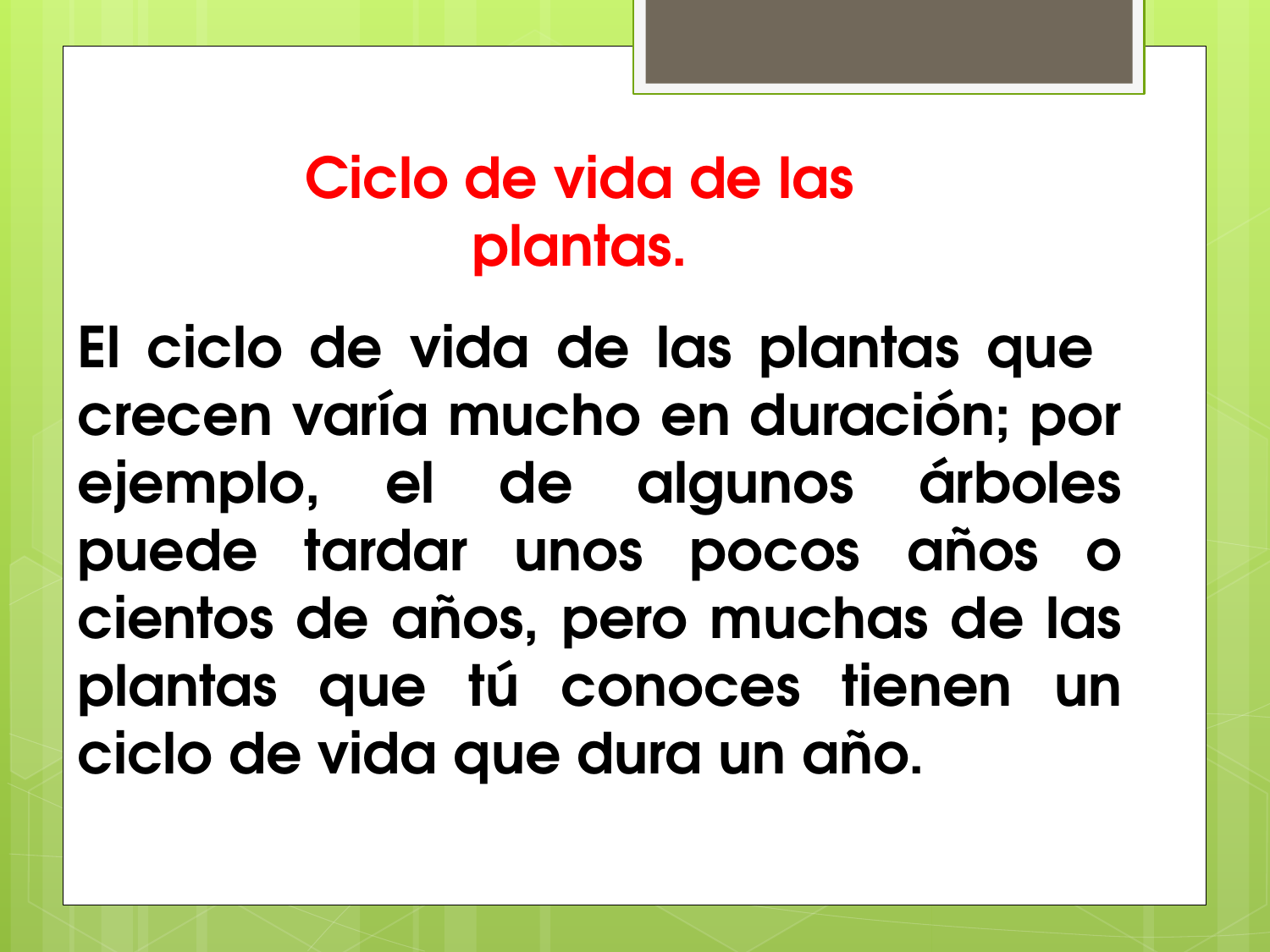

Ciclo de vida de las plantas.

El ciclo de vida de las plantas que  crecen varía mucho en duración; por ejemplo, el de algunos árboles puede tardar unos pocos años o cientos de años, pero muchas de las plantas que tú conoces tienen un ciclo de vida que dura un año.